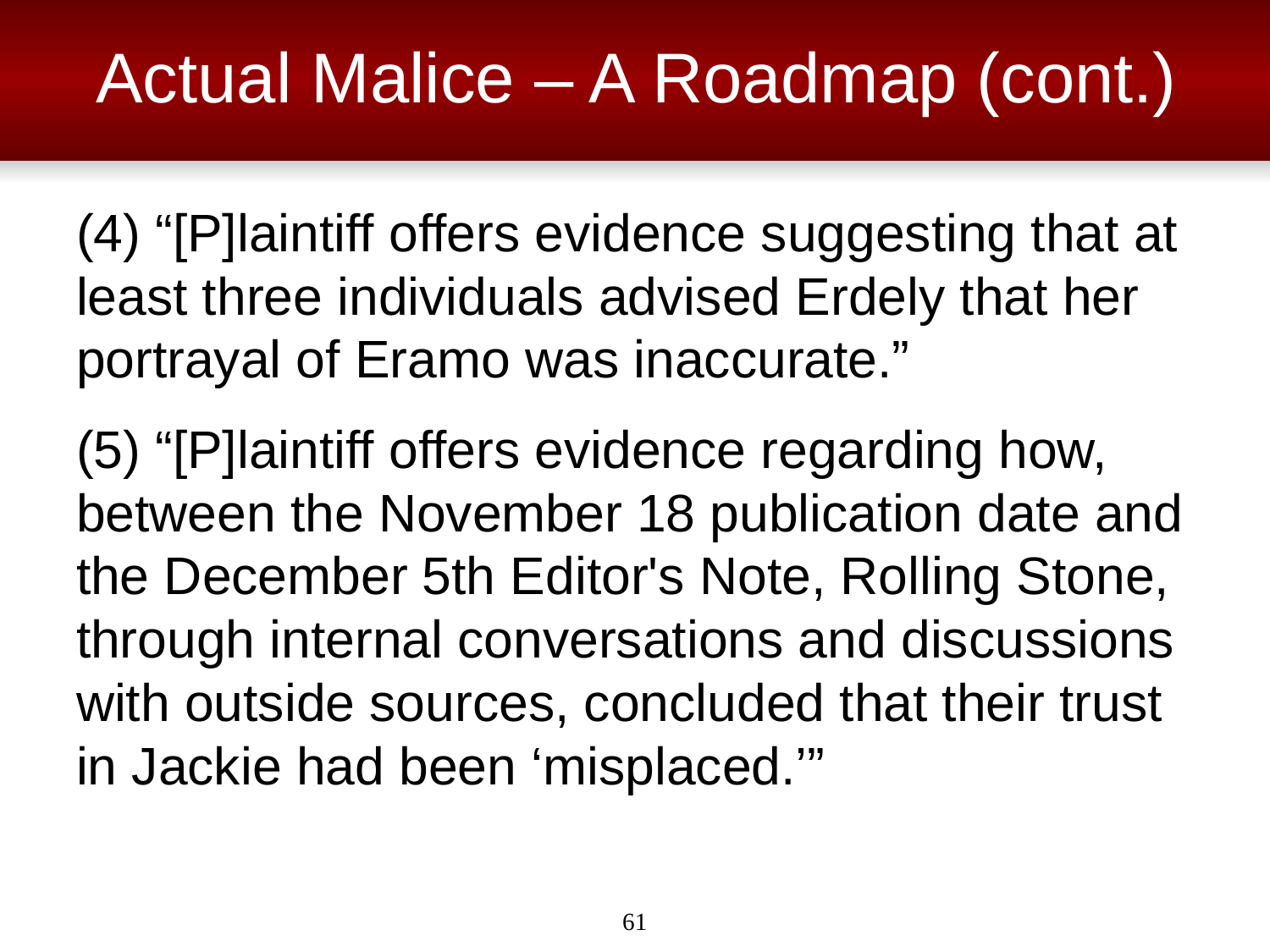

# Actual Malice – A Roadmap (cont.)
(4) “[P]laintiff offers evidence suggesting that at least three individuals advised Erdely that her portrayal of Eramo was inaccurate.”
(5) “[P]laintiff offers evidence regarding how, between the November 18 publication date and the December 5th Editor's Note, Rolling Stone, through internal conversations and discussions with outside sources, concluded that their trust in Jackie had been ‘misplaced.’”
61